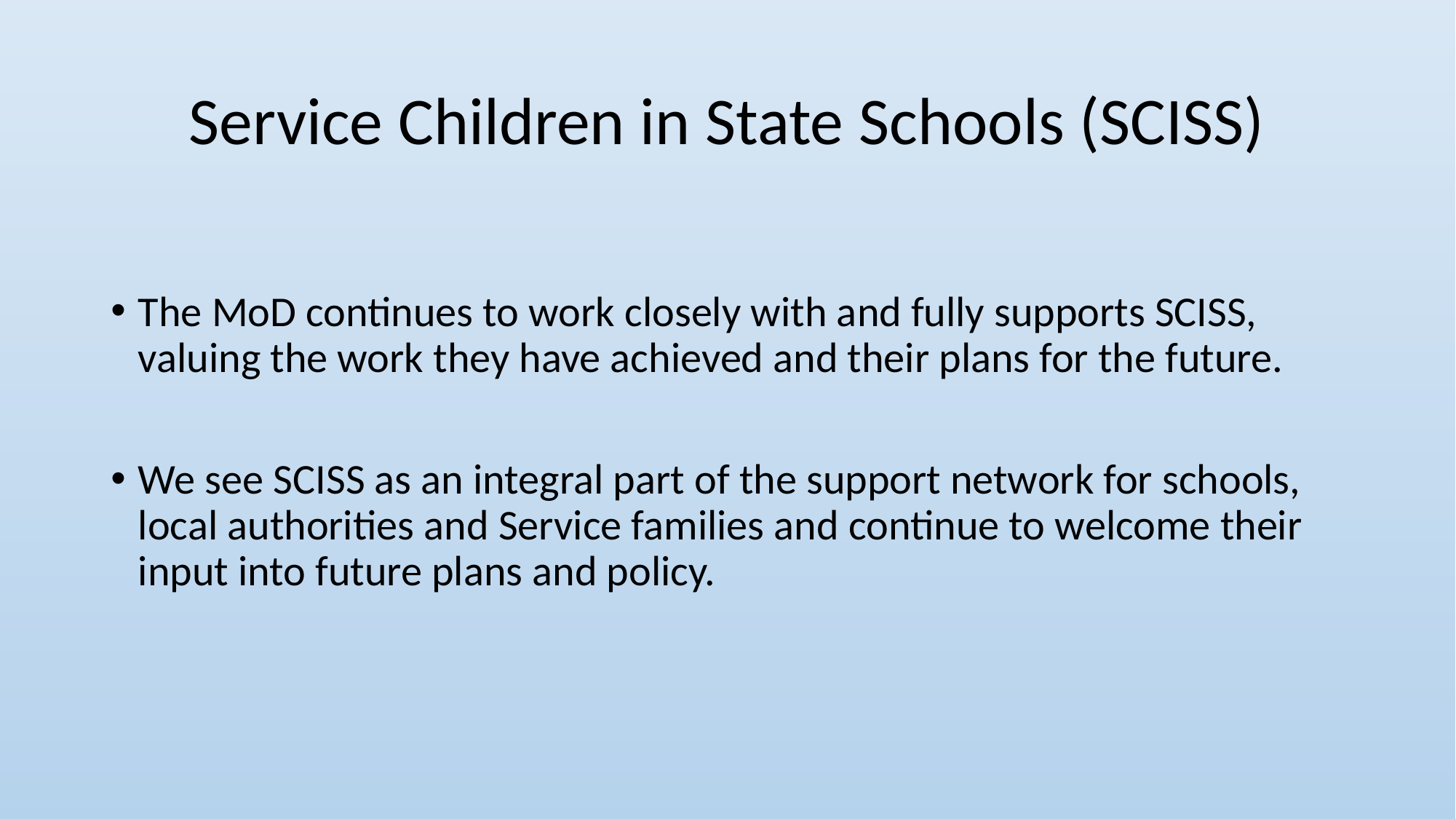

# Service Children in State Schools (SCISS)

The MoD continues to work closely with and fully supports SCISS, valuing the work they have achieved and their plans for the future.

We see SCISS as an integral part of the support network for schools, local authorities and Service families and continue to welcome their input into future plans and policy.